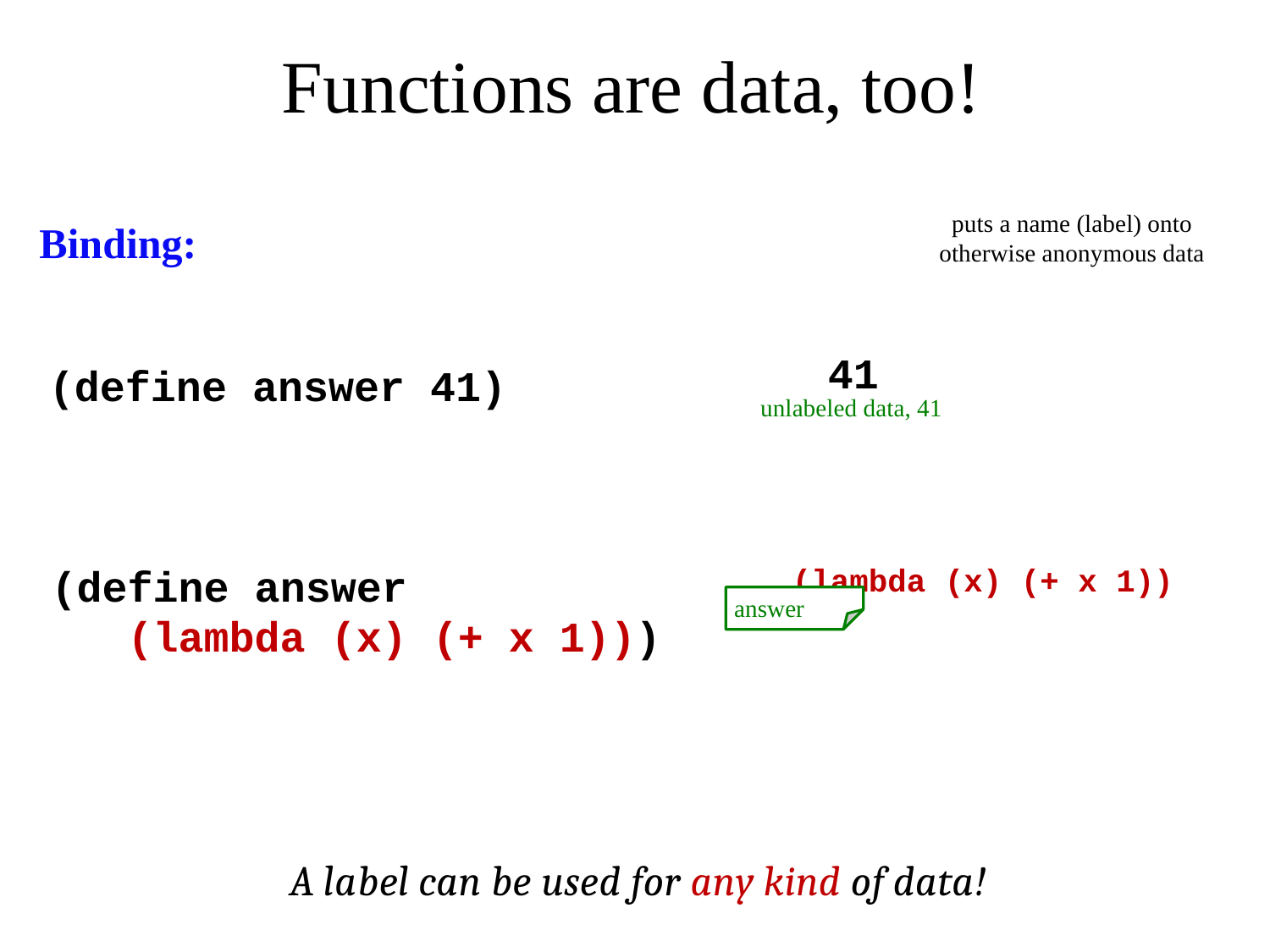

Functions are data, too!
puts a name (label) onto otherwise anonymous data
Binding:
41
(define answer 41)
unlabeled data, 41
(define answer
   (lambda (x) (+ x 1)))
(lambda (x) (+ x 1))
answer

A label can be used for any kind of data!